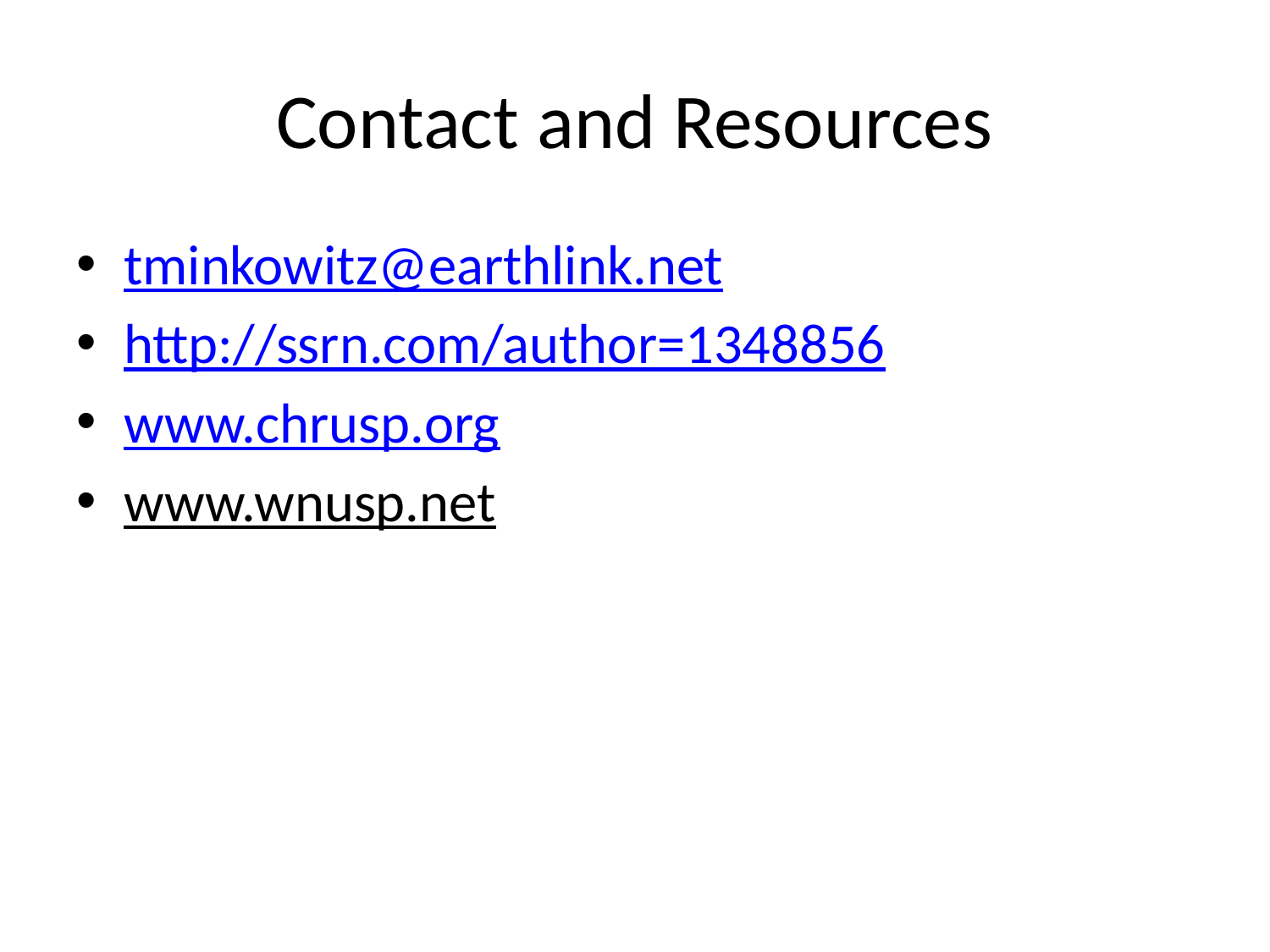

# Contact and Resources
tminkowitz@earthlink.net
http://ssrn.com/author=1348856
www.chrusp.org
www.wnusp.net